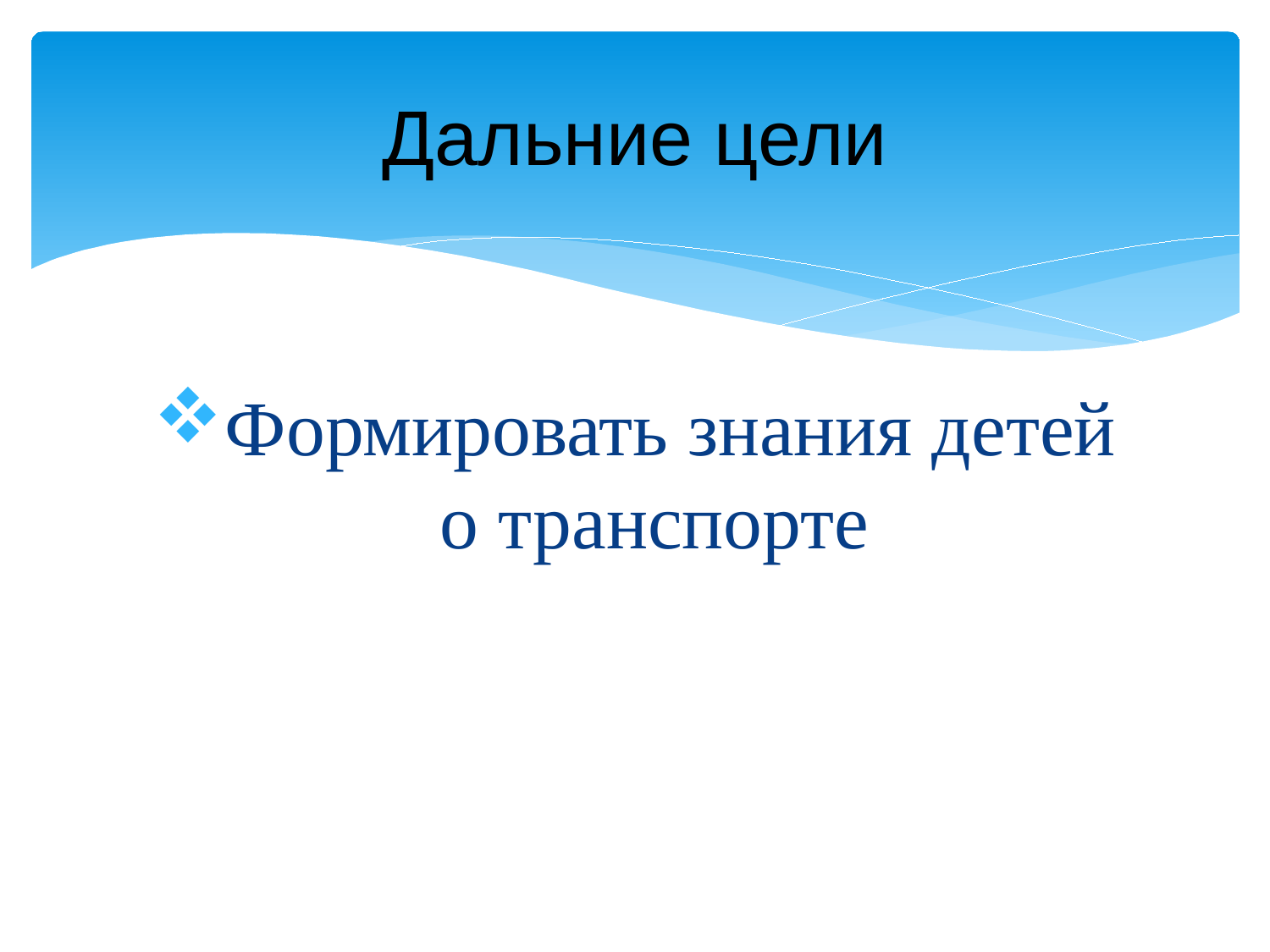

# Дальние цели
Формировать знания детей о транспорте